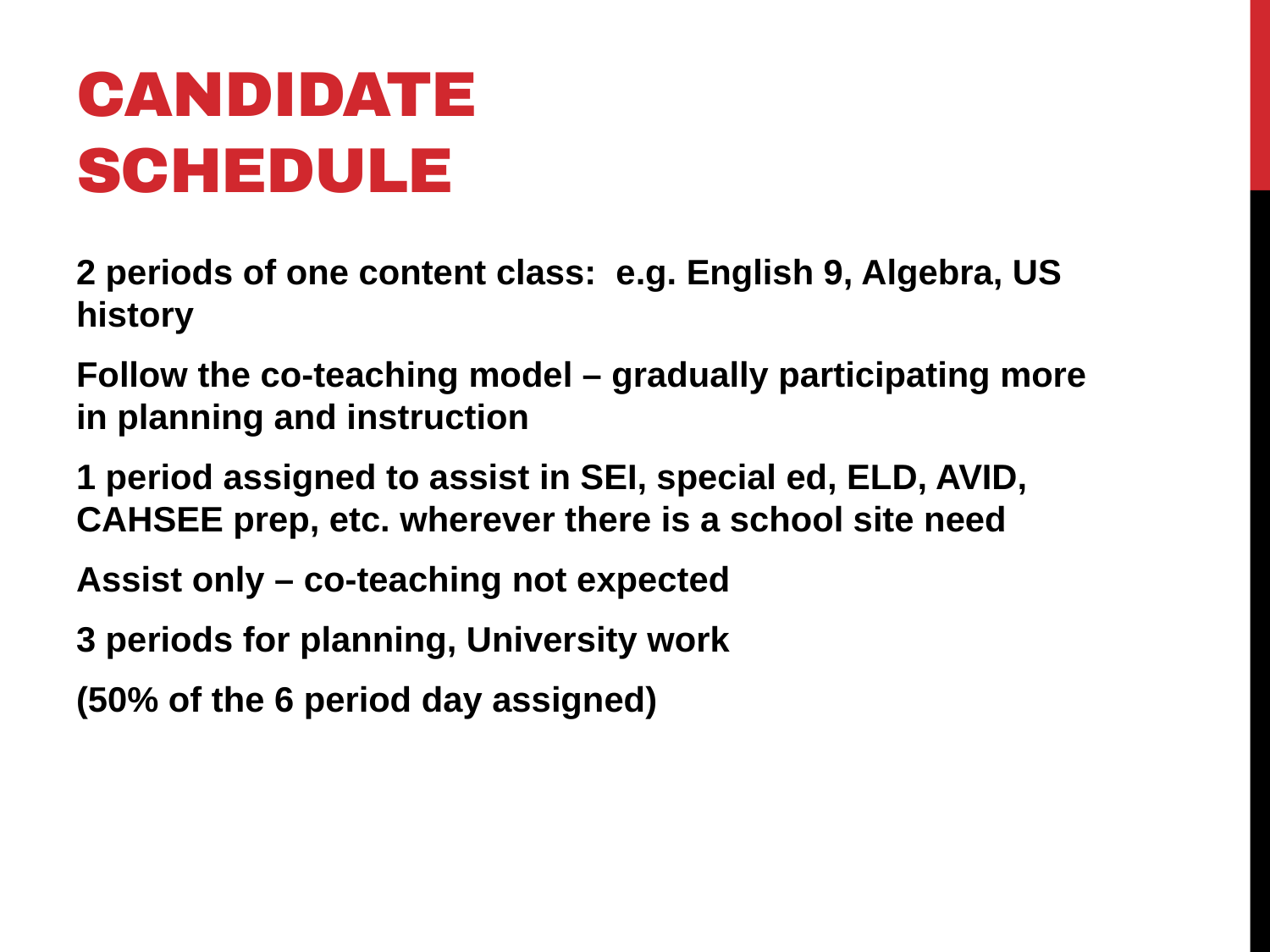

# Candidate schedule
2 periods of one content class:  e.g. English 9, Algebra, US history
Follow the co-teaching model – gradually participating more in planning and instruction
1 period assigned to assist in SEI, special ed, ELD, AVID, CAHSEE prep, etc. wherever there is a school site need
Assist only – co-teaching not expected
3 periods for planning, University work
(50% of the 6 period day assigned)